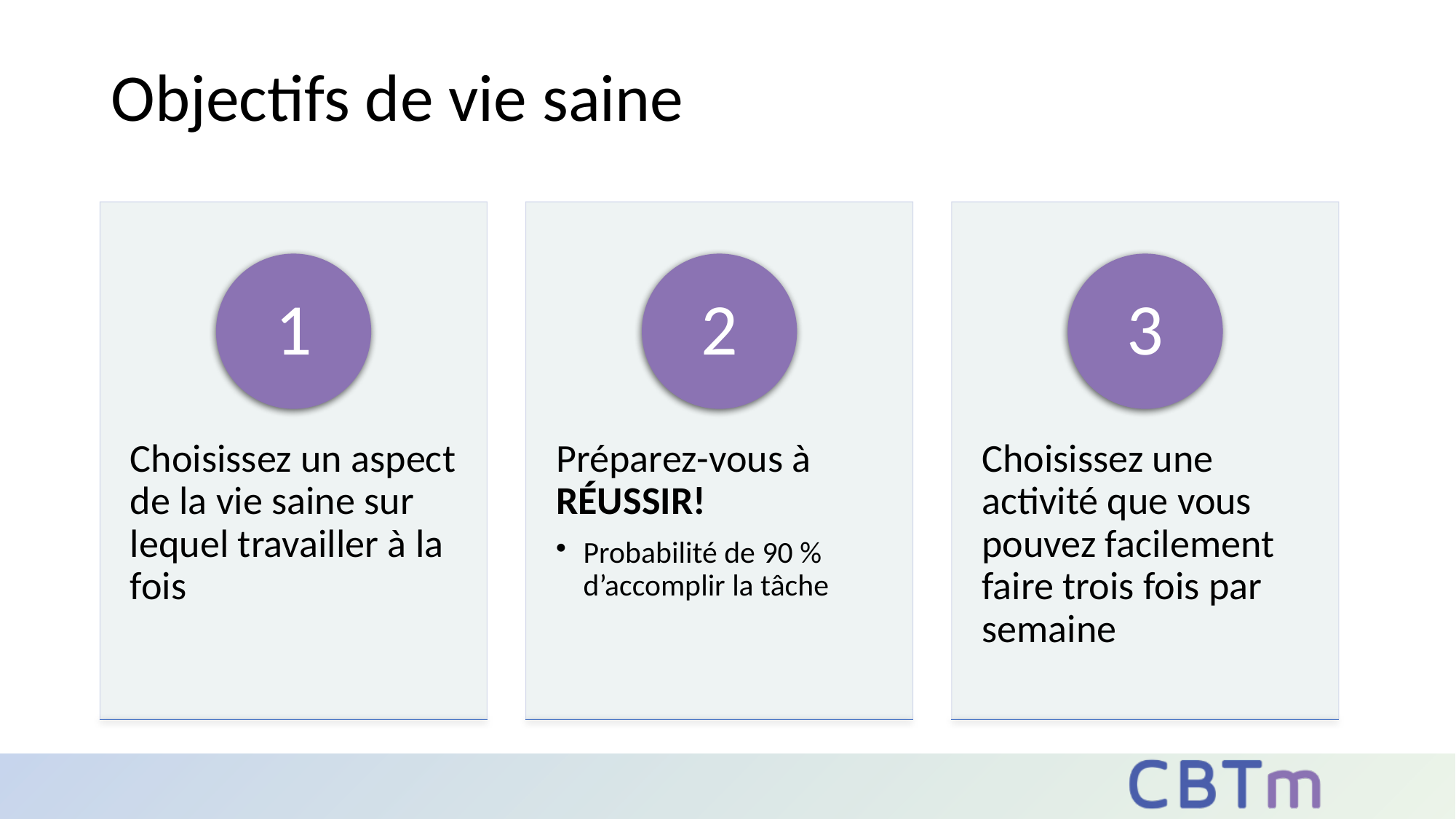

# Objectifs de vie saine
Choisissez un aspect de la vie saine sur lequel travailler à la fois
1
Préparez-vous à RÉUSSIR!
Probabilité de 90 % d’accomplir la tâche
2
Choisissez une activité que vous pouvez facilement faire trois fois par semaine
3